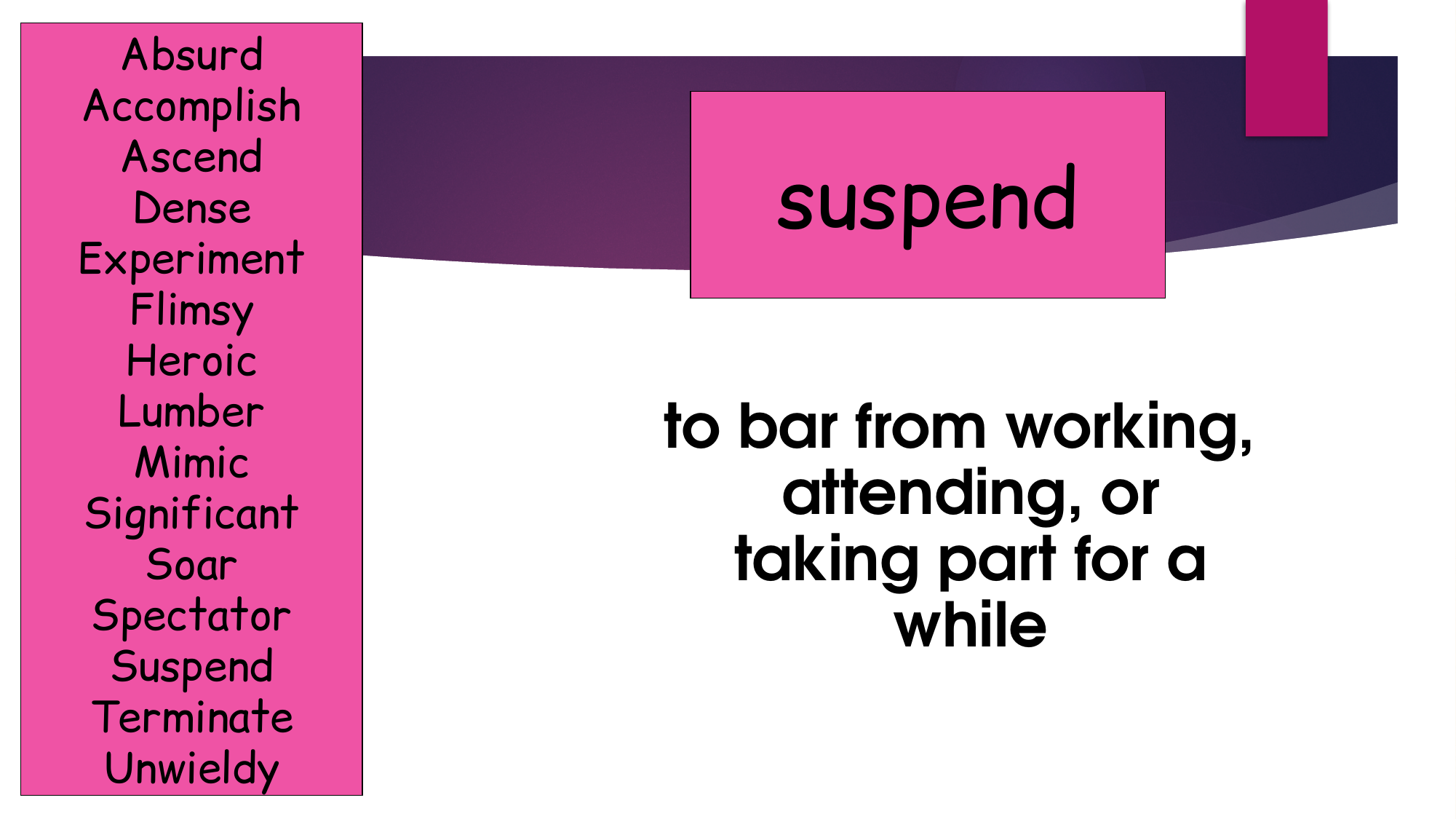

Absurd
Accomplish
Ascend
Dense
Experiment
Flimsy
Heroic
Lumber
Mimic
Significant
Soar
Spectator
Suspend
Terminate
Unwieldy
suspend
to bar from working, attending, or taking part for a while